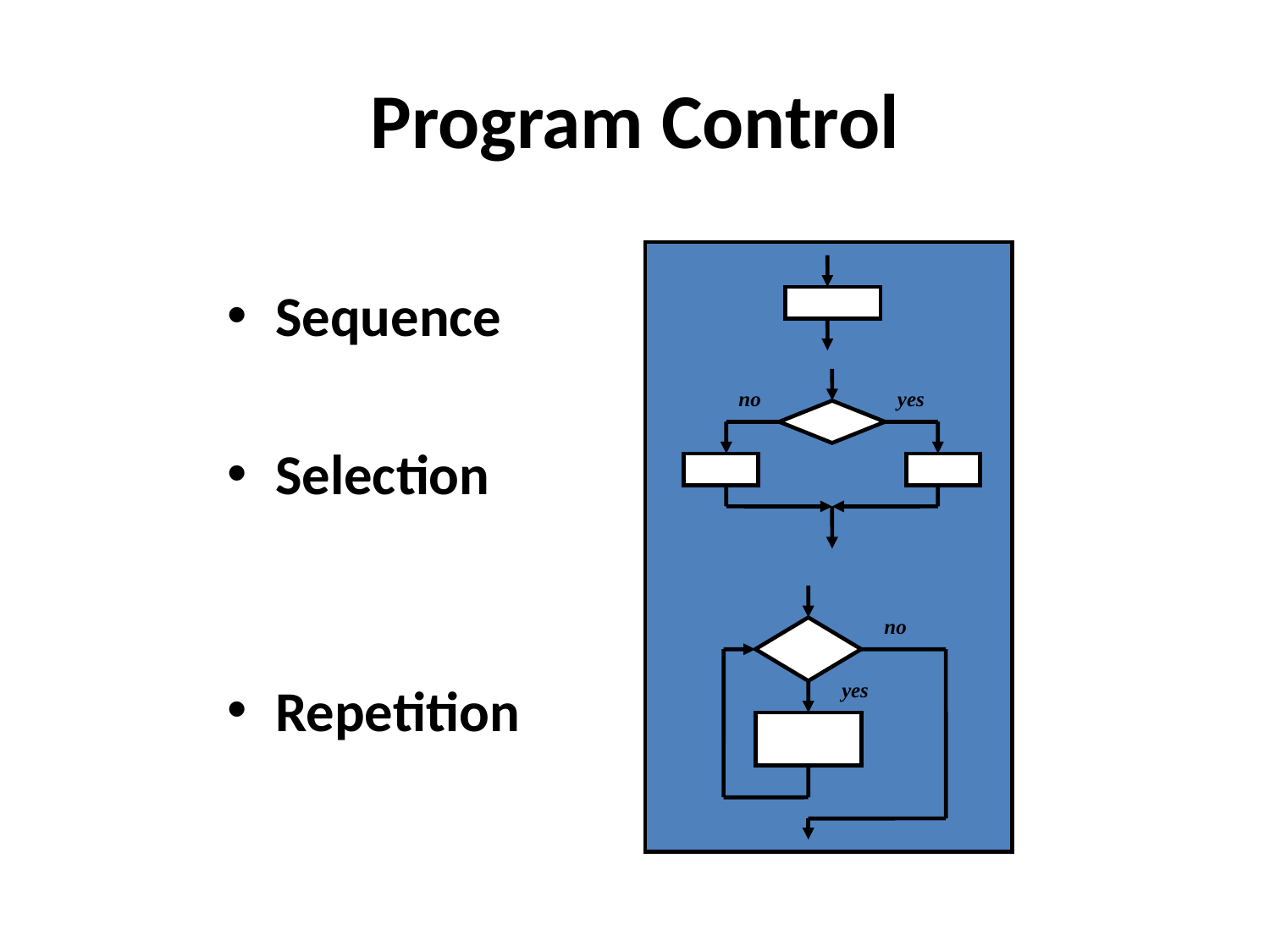

# Program Control

no
yes

no

yes

Sequence

Selection

Repetition